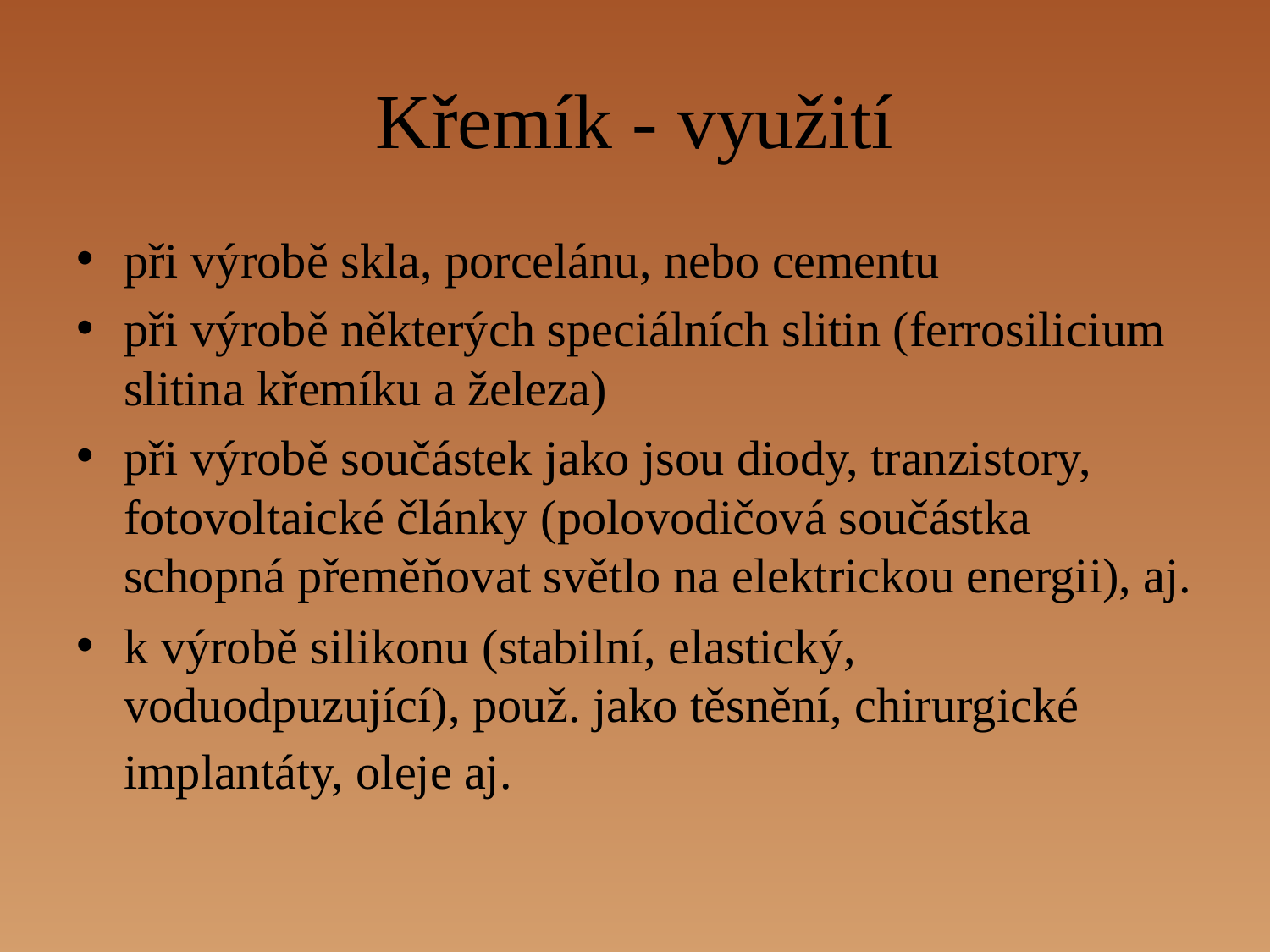

# Křemík - využití
při výrobě skla, porcelánu, nebo cementu
při výrobě některých speciálních slitin (ferrosilicium slitina křemíku a železa)
při výrobě součástek jako jsou diody, tranzistory, fotovoltaické články (polovodičová součástka schopná přeměňovat světlo na elektrickou energii), aj.
k výrobě silikonu (stabilní, elastický, voduodpuzující), použ. jako těsnění, chirurgické implantáty, oleje aj.